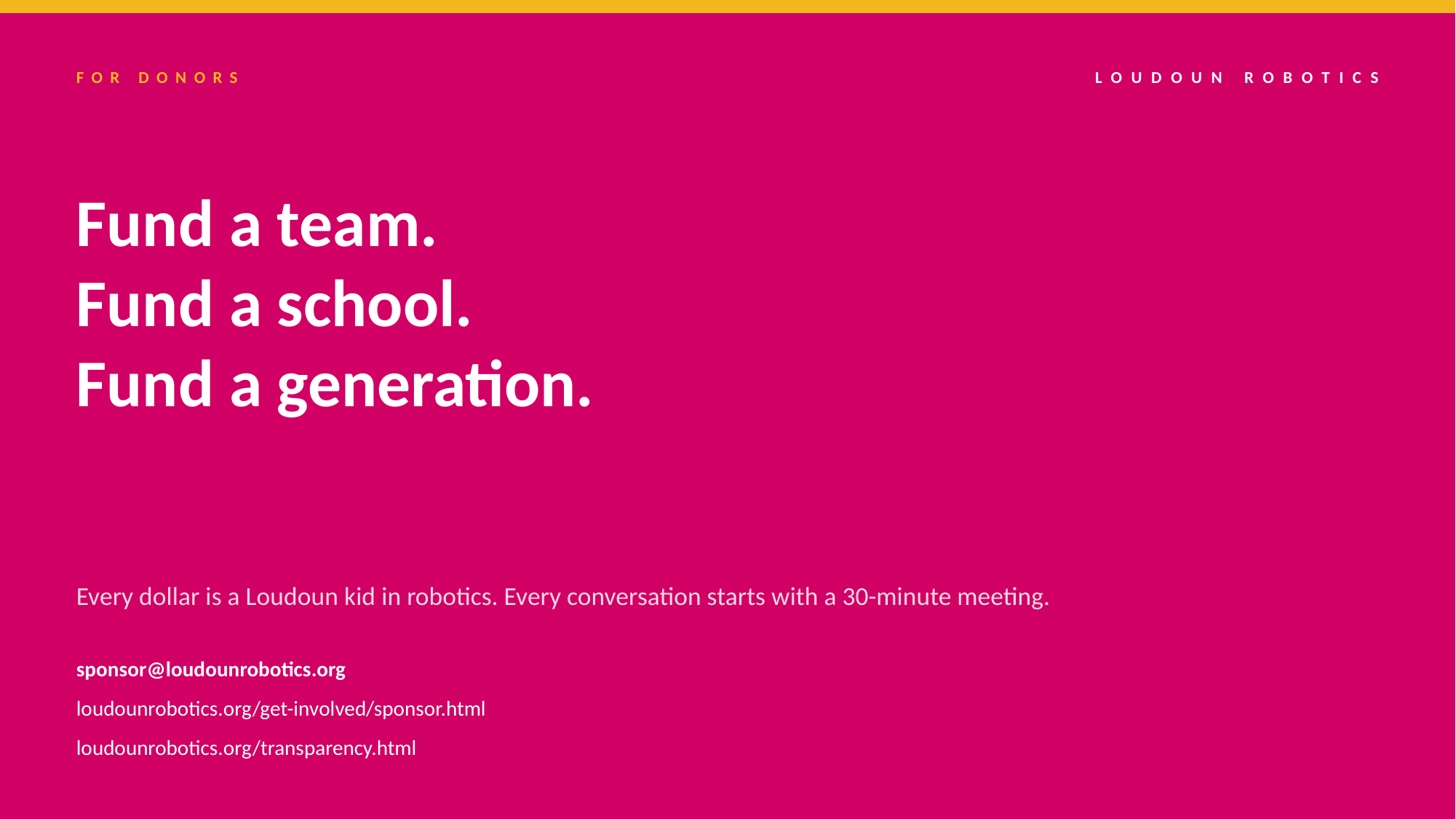

FOR DONORS
LOUDOUN ROBOTICS
Fund a team.
Fund a school.
Fund a generation.
Every dollar is a Loudoun kid in robotics. Every conversation starts with a 30-minute meeting.
sponsor@loudounrobotics.org
loudounrobotics.org/get-involved/sponsor.html
loudounrobotics.org/transparency.html